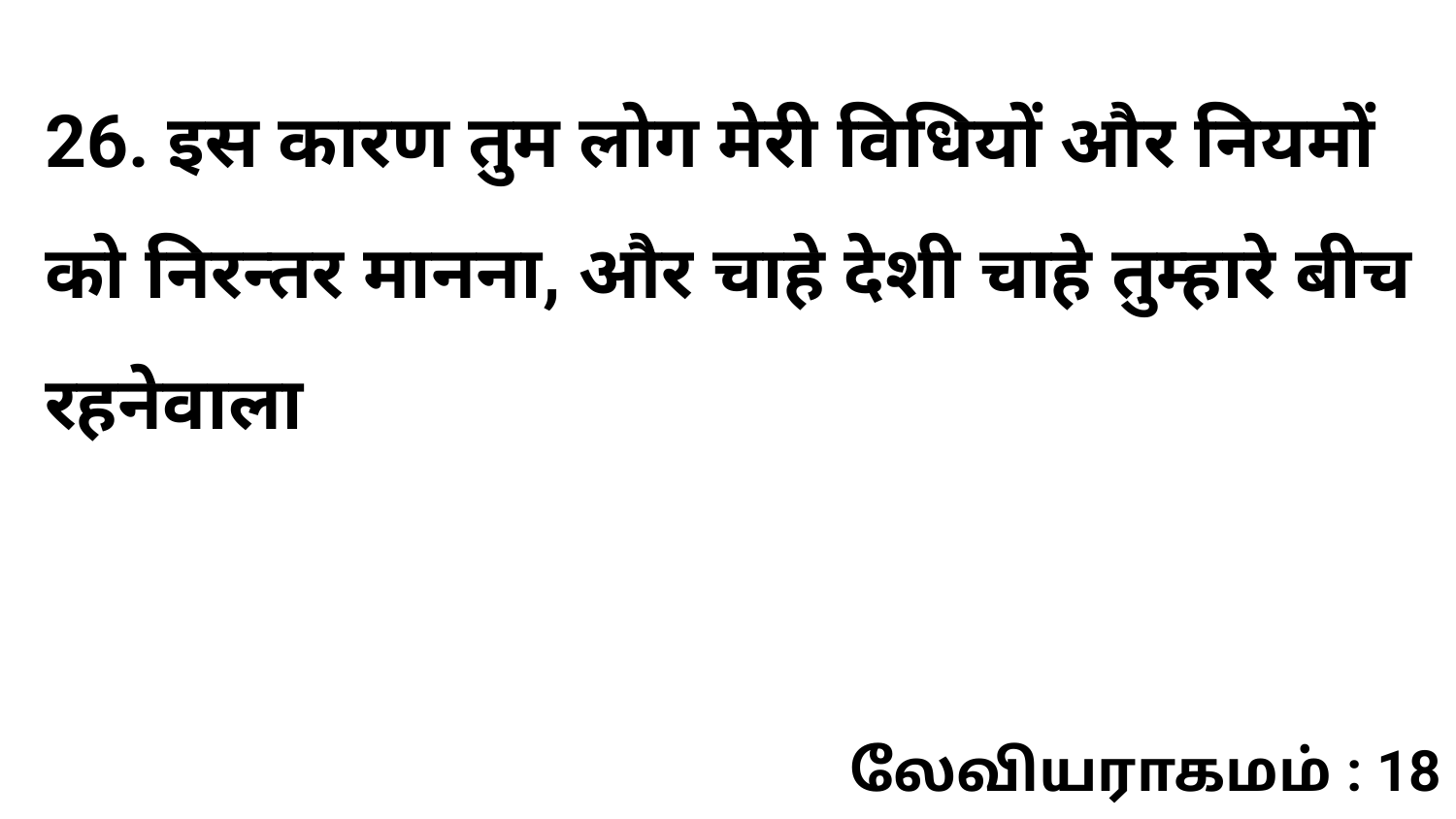

26. इस कारण तुम लोग मेरी विधियों और नियमों को निरन्तर मानना, और चाहे देशी चाहे तुम्हारे बीच रहनेवाला
லேவியராகமம் : 18